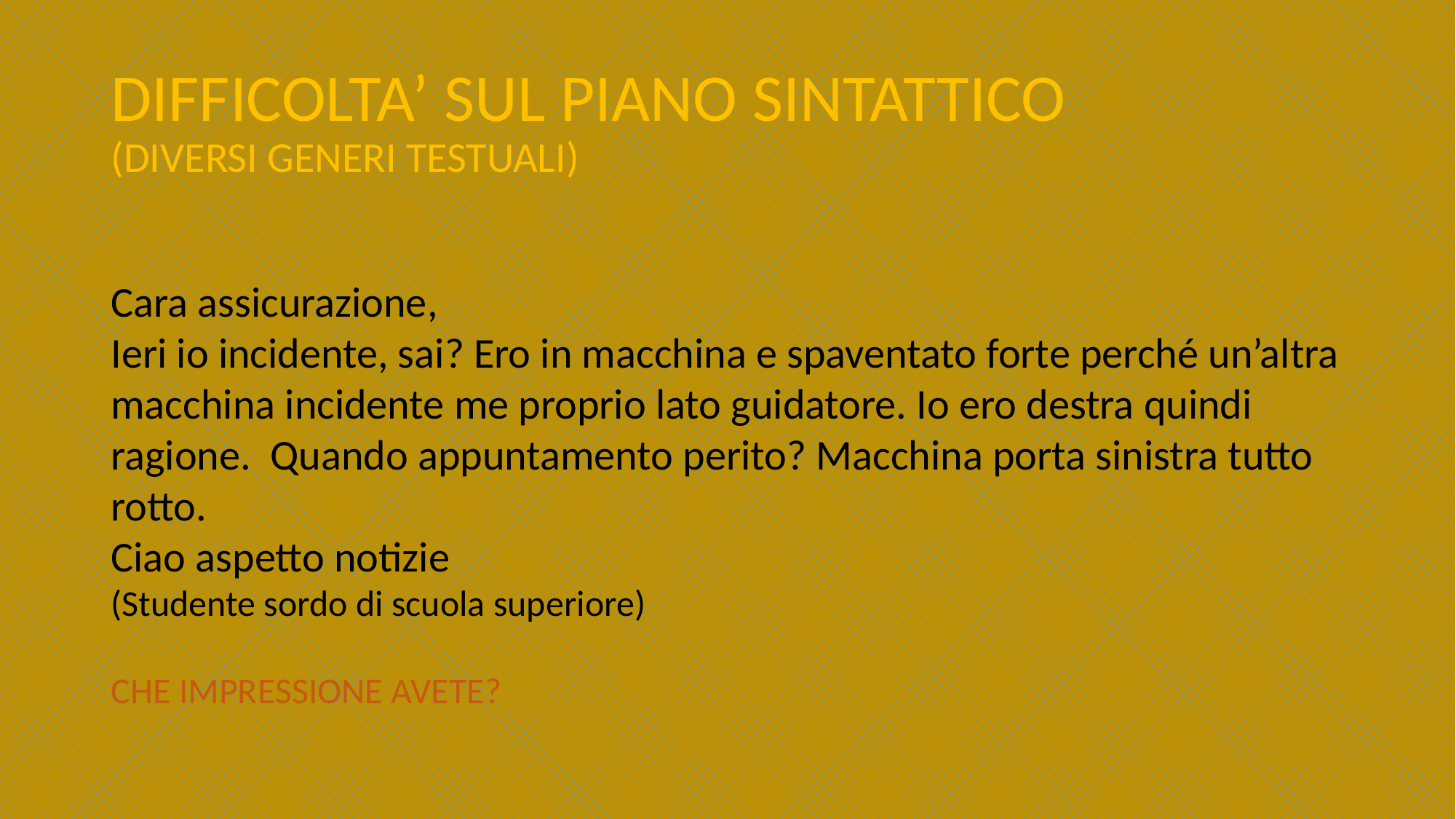

# DIFFICOLTA’ SUL PIANO SINTATTICO (DIVERSI GENERI TESTUALI)

Cara assicurazione,
Ieri io incidente, sai? Ero in macchina e spaventato forte perché un’altra macchina incidente me proprio lato guidatore. Io ero destra quindi ragione.  Quando appuntamento perito? Macchina porta sinistra tutto rotto.
Ciao aspetto notizie
(Studente sordo di scuola superiore)

CHE IMPRESSIONE AVETE?